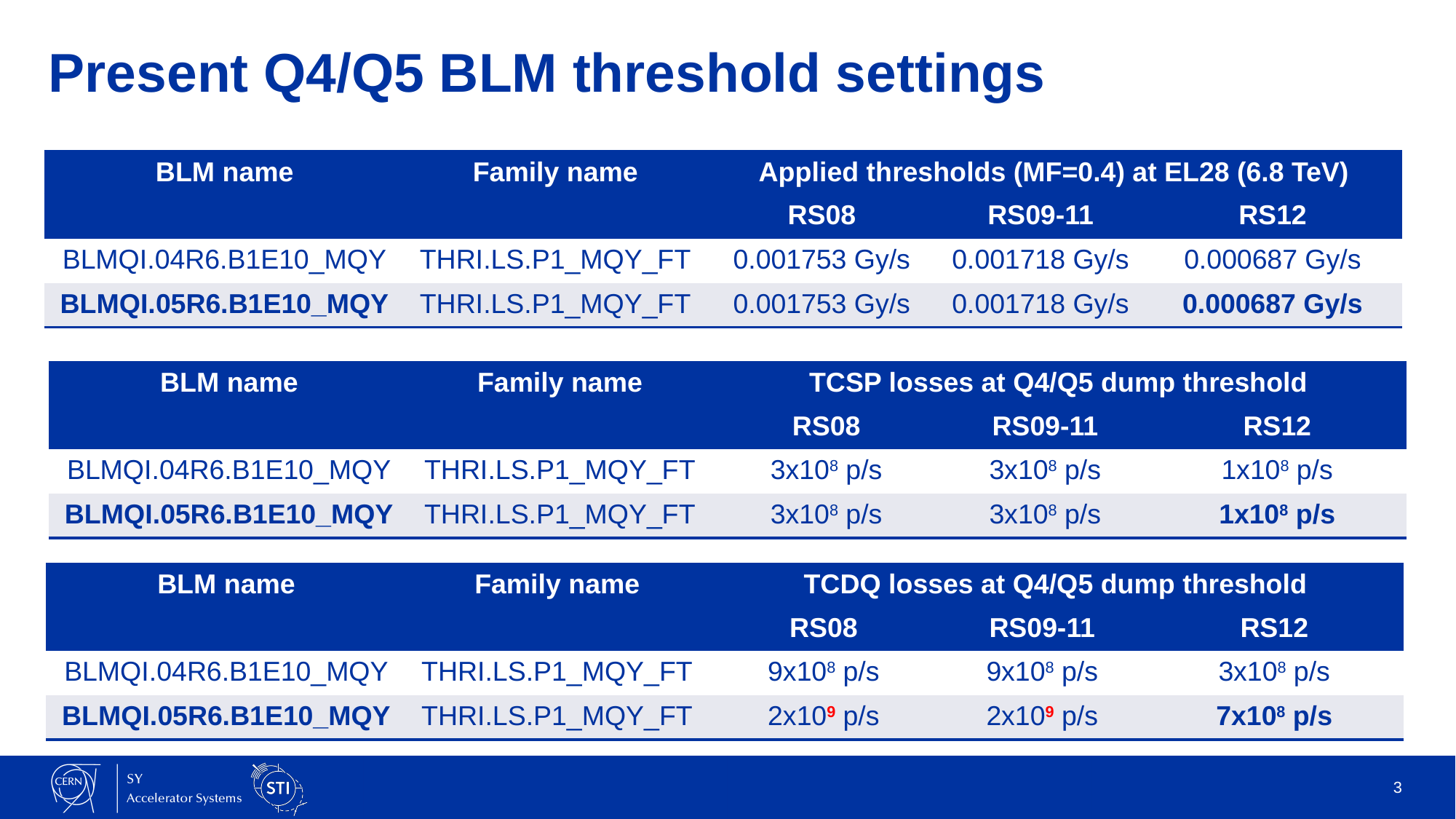

# Present Q4/Q5 BLM threshold settings
| BLM name | Family name | Applied thresholds (MF=0.4) at EL28 (6.8 TeV) |  |  |
| --- | --- | --- | --- | --- |
|  |  | RS08 | RS09-11 | RS12 |
| BLMQI.04R6.B1E10\_MQY | THRI.LS.P1\_MQY\_FT | 0.001753 Gy/s | 0.001718 Gy/s | 0.000687 Gy/s |
| BLMQI.05R6.B1E10\_MQY | THRI.LS.P1\_MQY\_FT | 0.001753 Gy/s | 0.001718 Gy/s | 0.000687 Gy/s |
| BLM name | Family name | TCSP losses at Q4/Q5 dump threshold |  |  |
| --- | --- | --- | --- | --- |
|  |  | RS08 | RS09-11 | RS12 |
| BLMQI.04R6.B1E10\_MQY | THRI.LS.P1\_MQY\_FT | 3x108 p/s | 3x108 p/s | 1x108 p/s |
| BLMQI.05R6.B1E10\_MQY | THRI.LS.P1\_MQY\_FT | 3x108 p/s | 3x108 p/s | 1x108 p/s |
| BLM name | Family name | TCDQ losses at Q4/Q5 dump threshold |  |  |
| --- | --- | --- | --- | --- |
|  |  | RS08 | RS09-11 | RS12 |
| BLMQI.04R6.B1E10\_MQY | THRI.LS.P1\_MQY\_FT | 9x108 p/s | 9x108 p/s | 3x108 p/s |
| BLMQI.05R6.B1E10\_MQY | THRI.LS.P1\_MQY\_FT | 2x109 p/s | 2x109 p/s | 7x108 p/s |
3